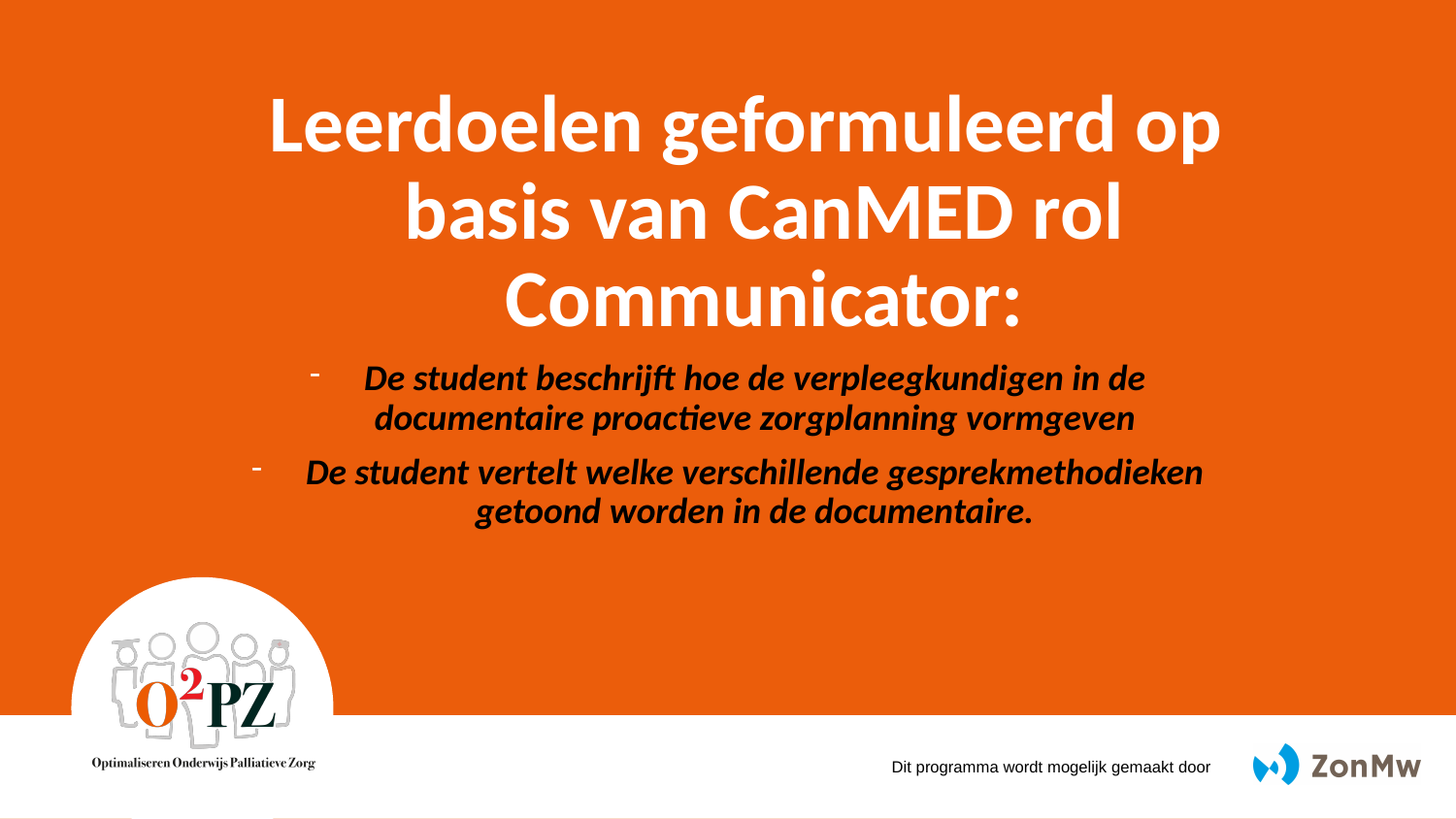

Leerdoelen geformuleerd op basis van CanMED rol Communicator:
De student beschrijft hoe de verpleegkundigen in de documentaire proactieve zorgplanning vormgeven
De student vertelt welke verschillende gesprekmethodieken getoond worden in de documentaire.